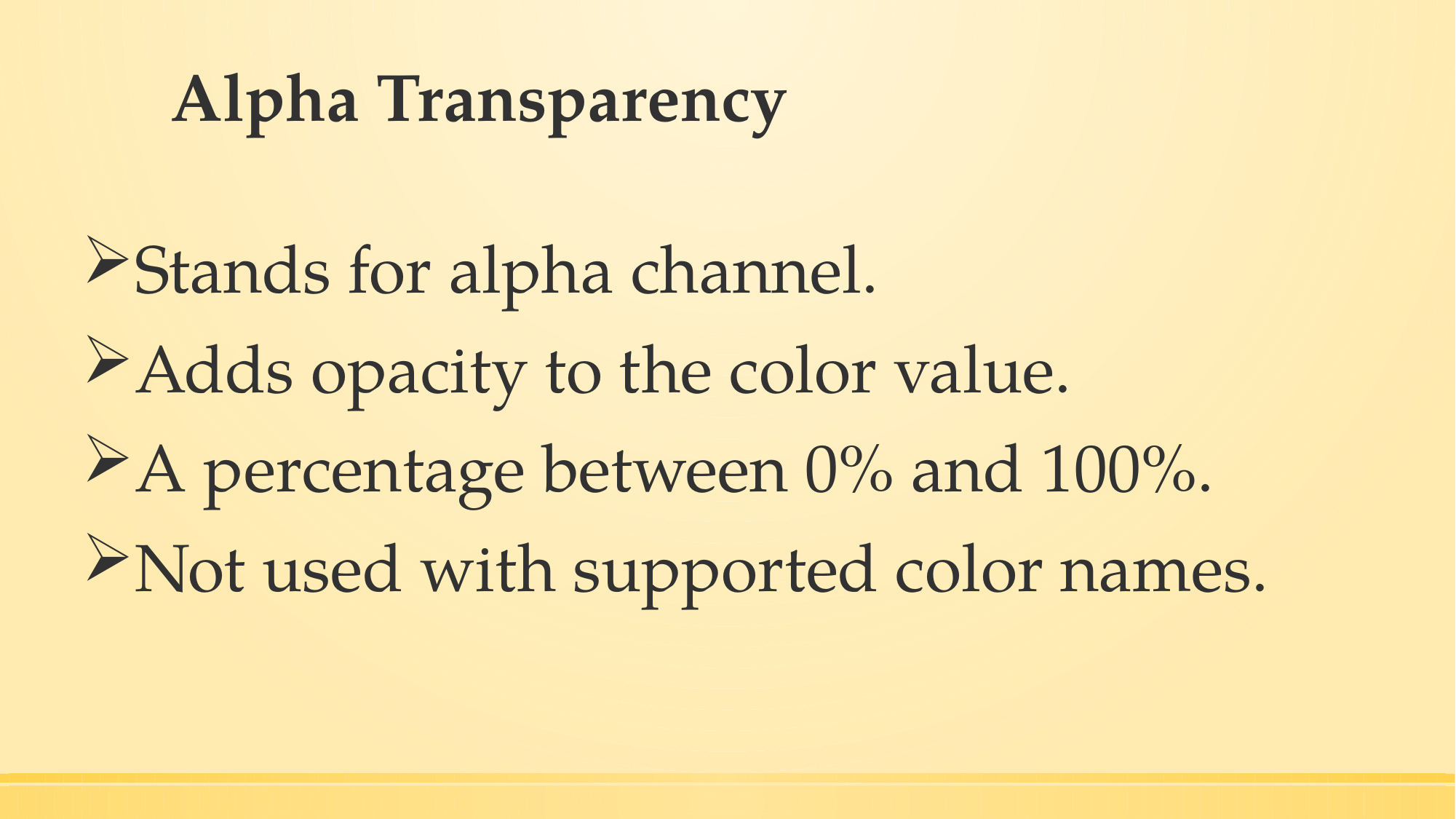

# Alpha Transparency
Stands for alpha channel.
Adds opacity to the color value.
A percentage between 0% and 100%.
Not used with supported color names.